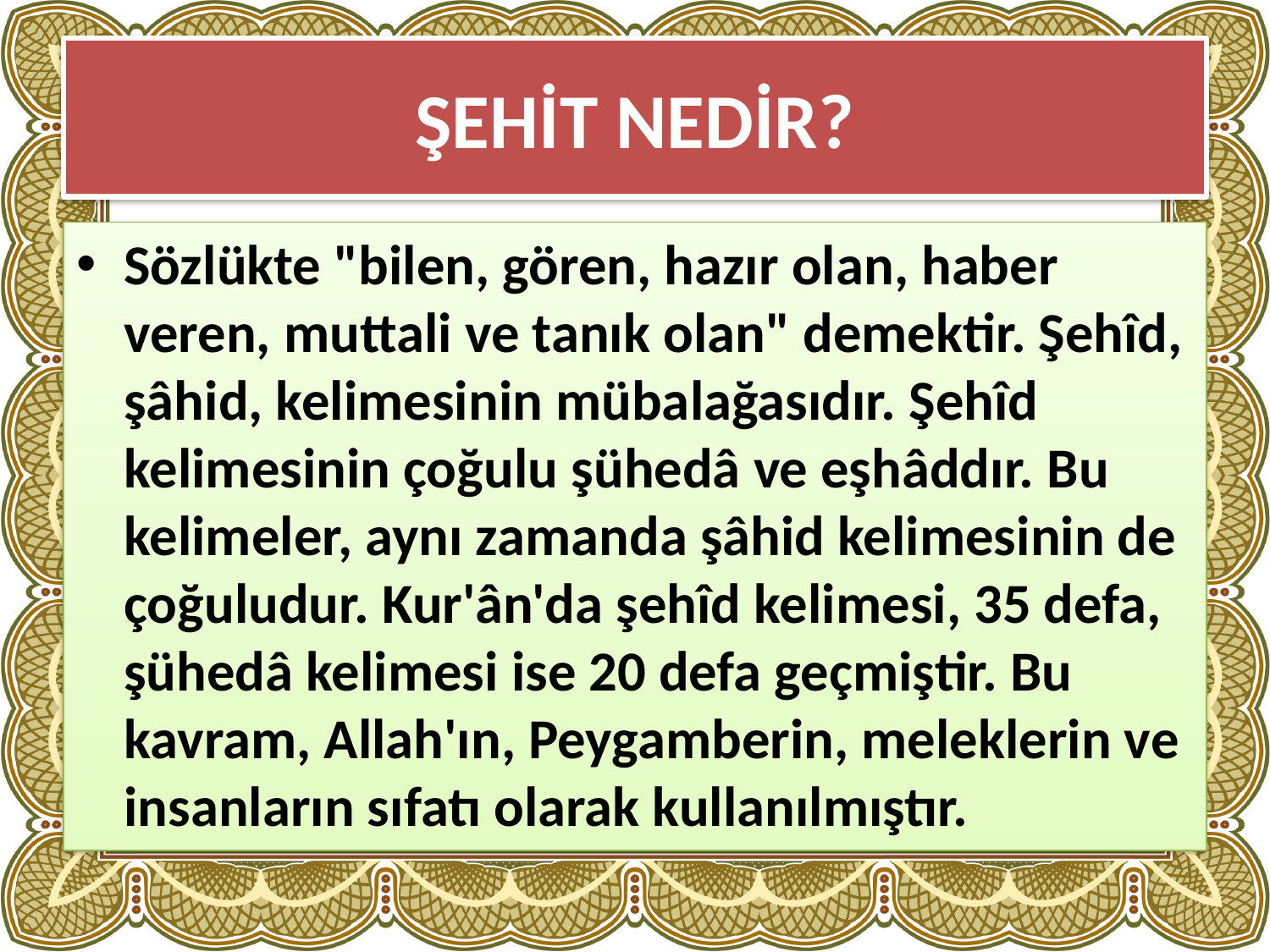

# ŞEHİT NEDİR?
Sözlükte "bilen, gören, hazır olan, haber veren, muttali ve tanık olan" demektir. Şehîd, şâhid, kelimesinin mübalağasıdır. Şehîd kelimesinin çoğulu şühedâ ve eşhâddır. Bu kelimeler, aynı zamanda şâhid kelimesinin de çoğuludur. Kur'ân'da şehîd kelimesi, 35 defa, şühedâ kelimesi ise 20 defa geçmiştir. Bu kavram, Allah'ın, Peygamberin, meleklerin ve insanların sıfatı olarak kullanılmıştır.